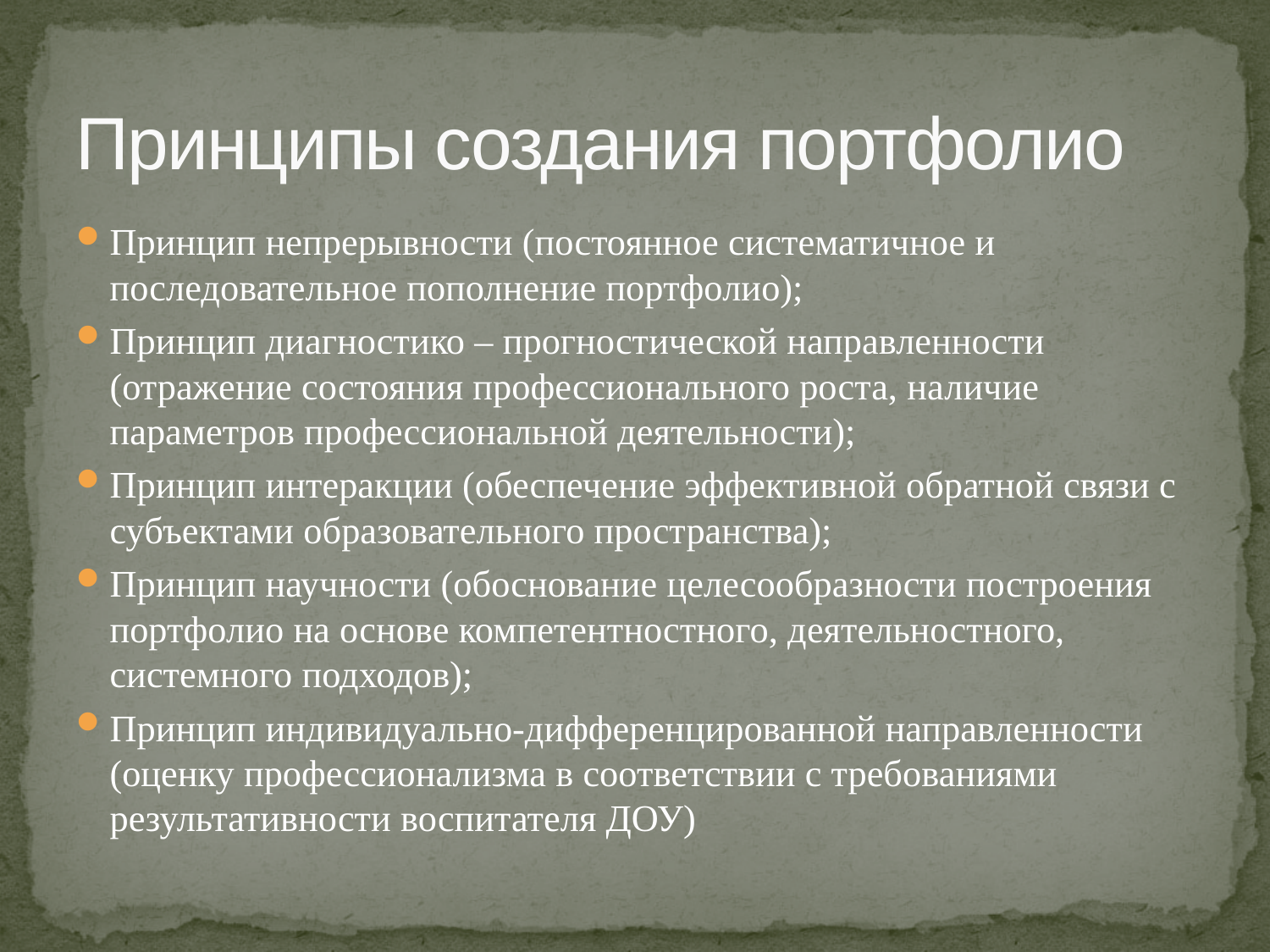

# Принципы создания портфолио
Принцип непрерывности (постоянное систематичное и последовательное пополнение портфолио);
Принцип диагностико – прогностической направленности (отражение состояния профессионального роста, наличие параметров профессиональной деятельности);
Принцип интеракции (обеспечение эффективной обратной связи с субъектами образовательного пространства);
Принцип научности (обоснование целесообразности построения портфолио на основе компетентностного, деятельностного, системного подходов);
Принцип индивидуально-дифференцированной направленности (оценку профессионализма в соответствии с требованиями результативности воспитателя ДОУ)